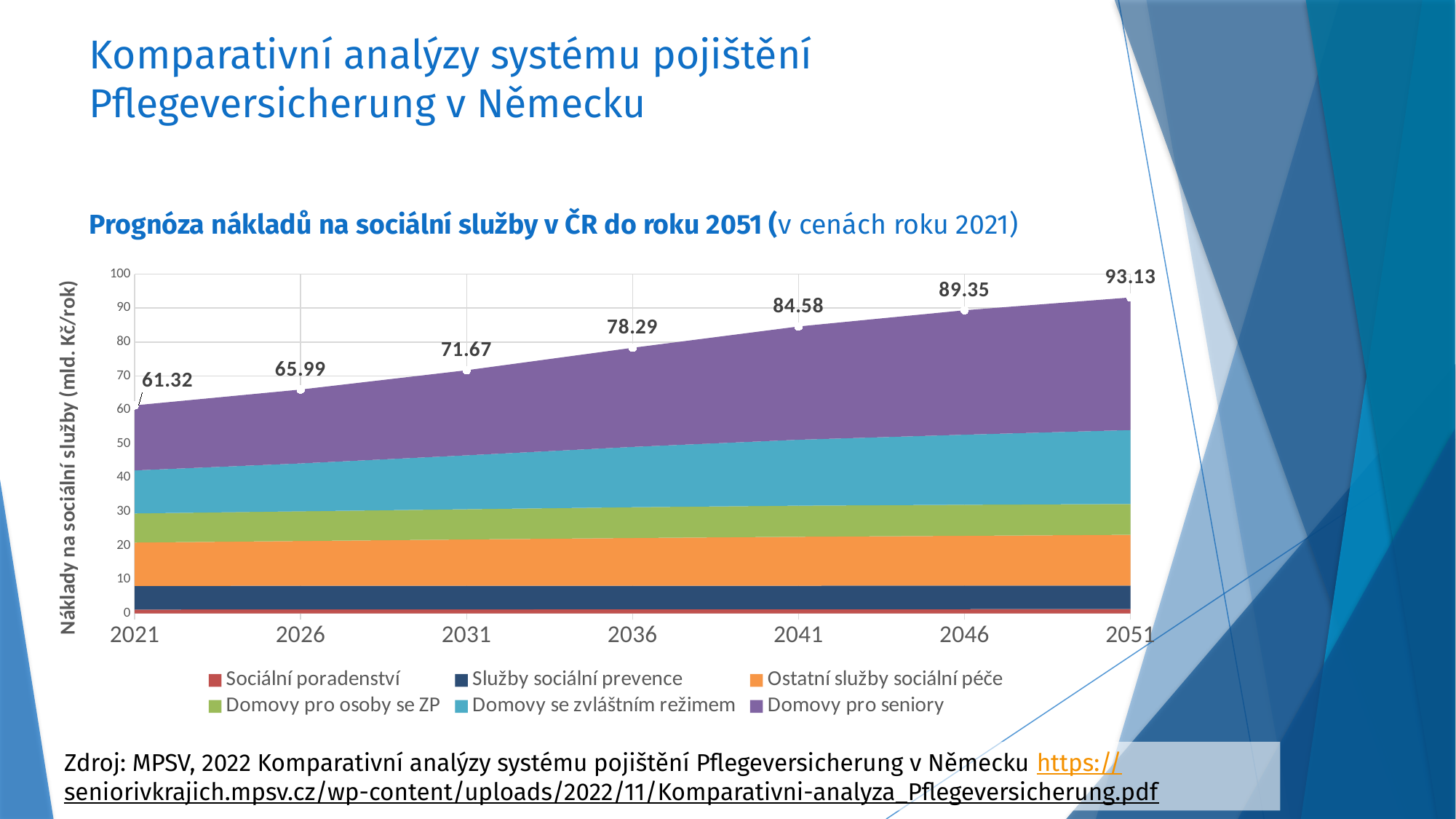

# Komparativní analýzy systému pojištění Pflegeversicherung v Německu
Prognóza nákladů na sociální služby v ČR do roku 2051 (v cenách roku 2021)

### Chart

| Category | Sociální poradenství | Služby sociální prevence | Ostatní služby sociální péče | Domovy pro osoby se ZP | Domovy se zvláštním režimem | Domovy pro seniory | CELKEM |
|---|---|---|---|---|---|---|---|
| 2021 | 1.127859596 | 6.956138919 | 12.791269430000002 | 8.581998725 | 12.692169954 | 19.16831297 | 61.317749594 |
| 2026 | 1.1599010617954548 | 6.982871904995787 | 13.190811582392898 | 8.749621532223438 | 14.128105747483634 | 21.777685032824966 | 65.98899686171617 |
| 2031 | 1.1876703321515152 | 6.960051269108774 | 13.634624260571785 | 8.918689363647077 | 15.894854356925837 | 25.078331790605016 | 71.67422137301 |
| 2036 | 1.211167407068182 | 6.935331485163325 | 14.069833662392567 | 9.069694392568193 | 17.79782000823333 | 29.201924613807794 | 78.28577156923339 |
| 2041 | 1.2325283842651515 | 6.928937668810838 | 14.427656081609678 | 9.160008405080822 | 19.44238057347743 | 33.385022767894974 | 84.57653388113889 |
| 2046 | 1.2496171660227273 | 6.933067334315623 | 14.688213189682303 | 9.141945602578295 | 20.669239046888755 | 36.66625643900352 | 89.34833877849123 |
| 2051 | 1.2667059477803029 | 6.933202910042464 | 14.962914873508778 | 9.076919513569203 | 21.807398051178495 | 39.081075611490085 | 93.12821690756932 |
Zdroj: MPSV, 2022 Komparativní analýzy systému pojištění Pflegeversicherung v Německu https://seniorivkrajich.mpsv.cz/wp-content/uploads/2022/11/Komparativni-analyza_Pflegeversicherung.pdf